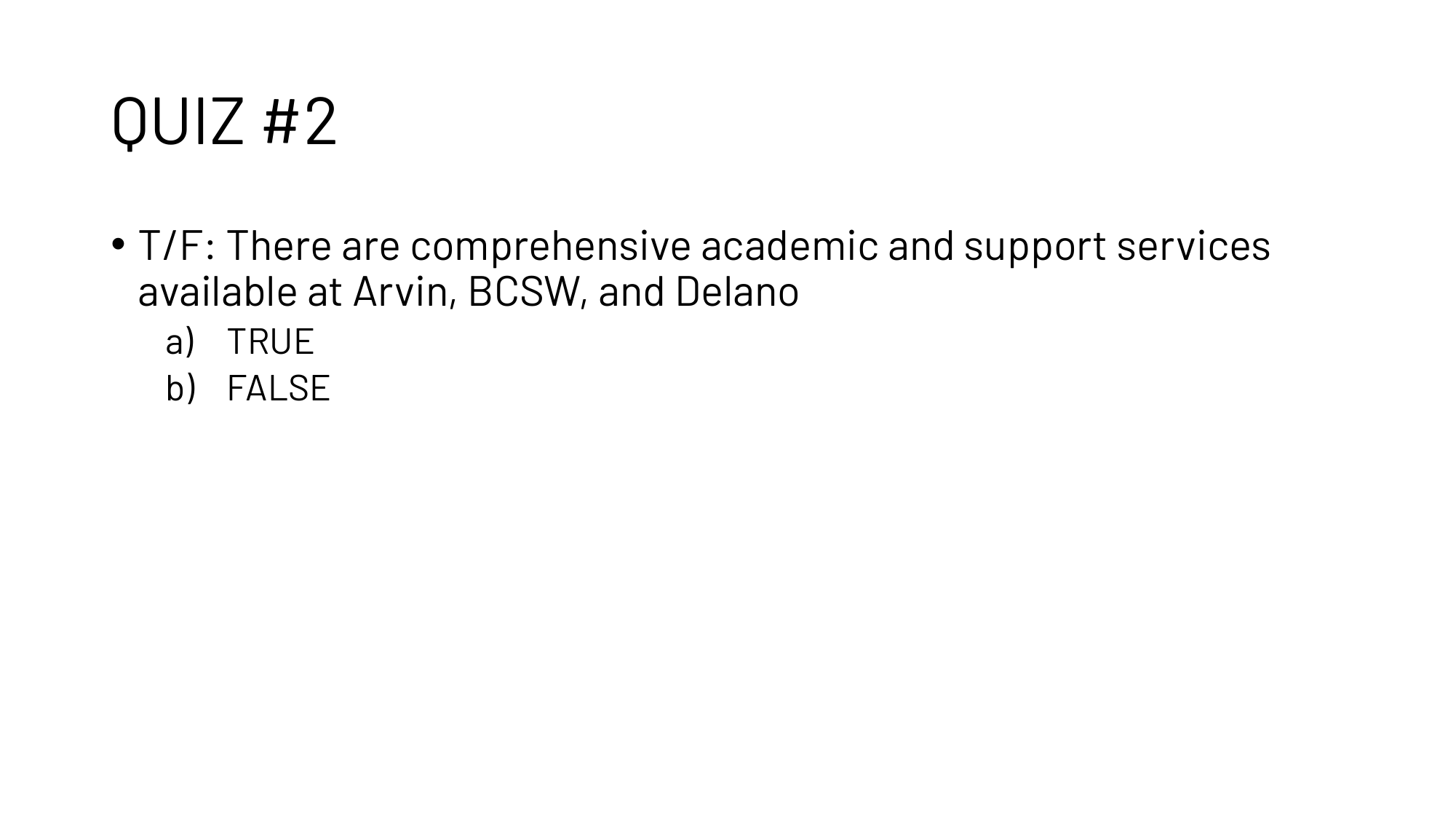

# QUIZ #2
T/F: There are comprehensive academic and support services available at Arvin, BCSW, and Delano
TRUE
FALSE